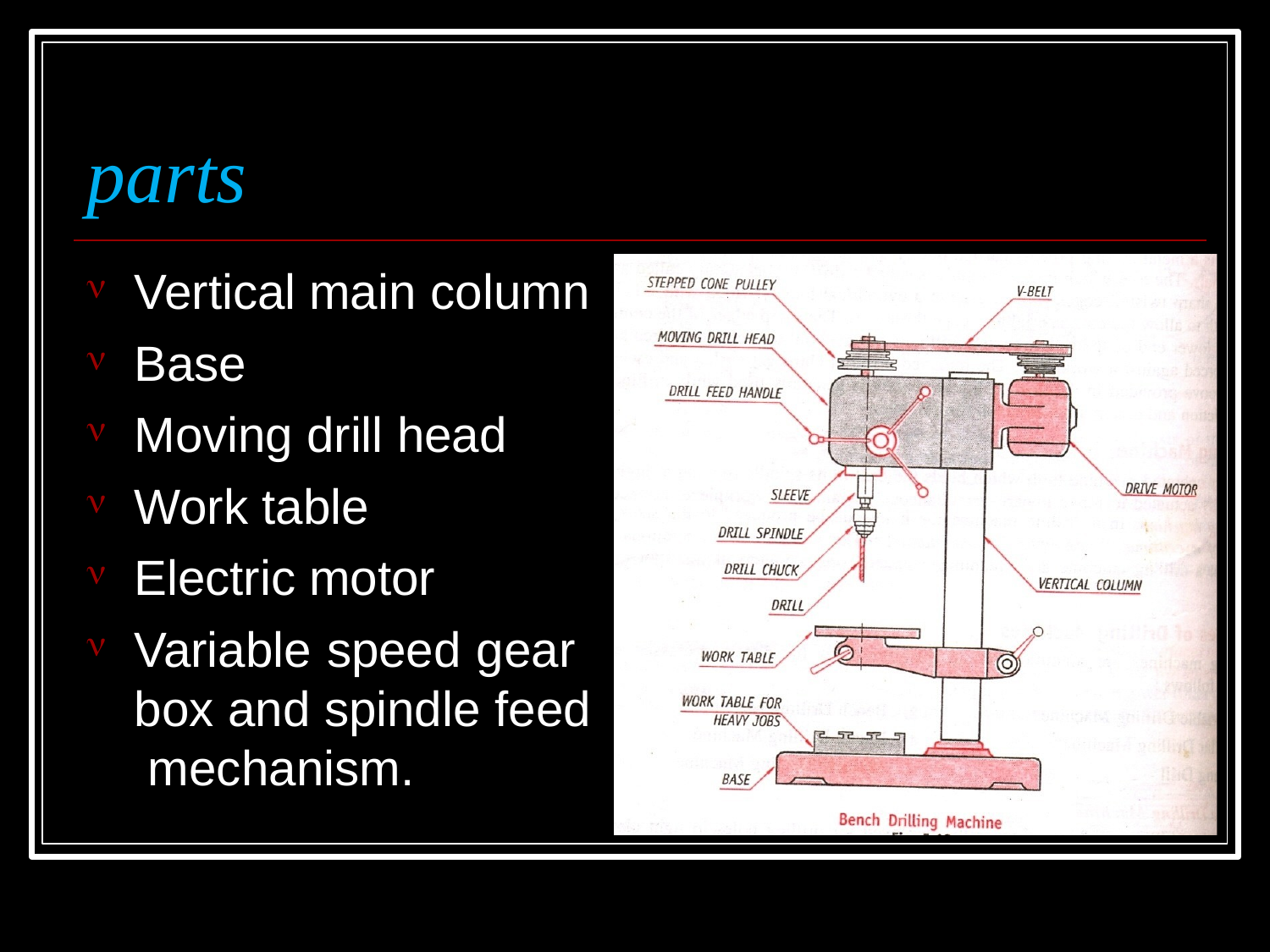

# parts
Vertical main column
Base
Moving drill head
Work table
Electric motor
Variable speed gear  box and spindle feed  mechanism.